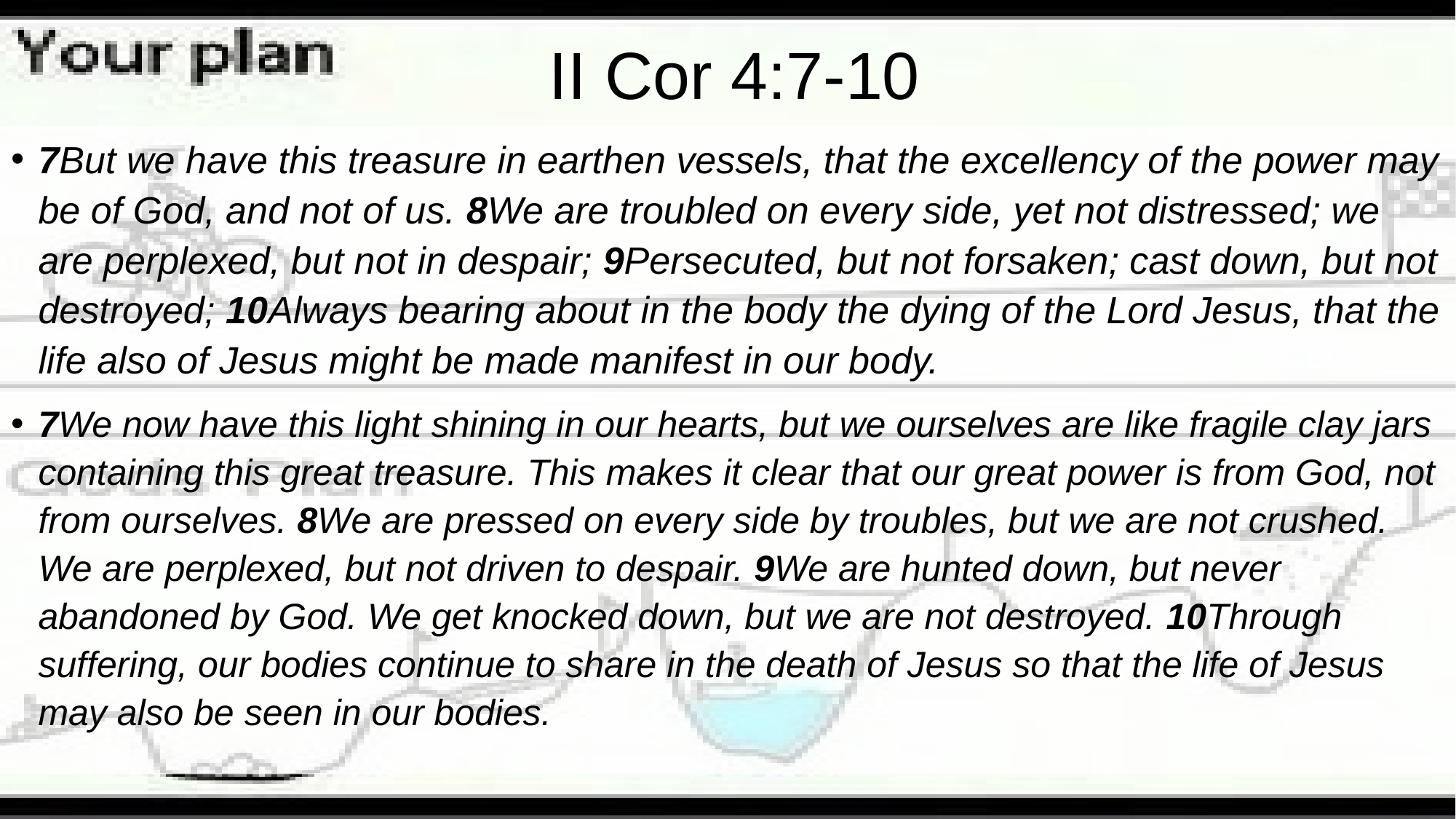

# II Cor 4:7-10
7But we have this treasure in earthen vessels, that the excellency of the power may be of God, and not of us. 8We are troubled on every side, yet not distressed; we are perplexed, but not in despair; 9Persecuted, but not forsaken; cast down, but not destroyed; 10Always bearing about in the body the dying of the Lord Jesus, that the life also of Jesus might be made manifest in our body.
7We now have this light shining in our hearts, but we ourselves are like fragile clay jars containing this great treasure. This makes it clear that our great power is from God, not from ourselves. 8We are pressed on every side by troubles, but we are not crushed. We are perplexed, but not driven to despair. 9We are hunted down, but never abandoned by God. We get knocked down, but we are not destroyed. 10Through suffering, our bodies continue to share in the death of Jesus so that the life of Jesus may also be seen in our bodies.